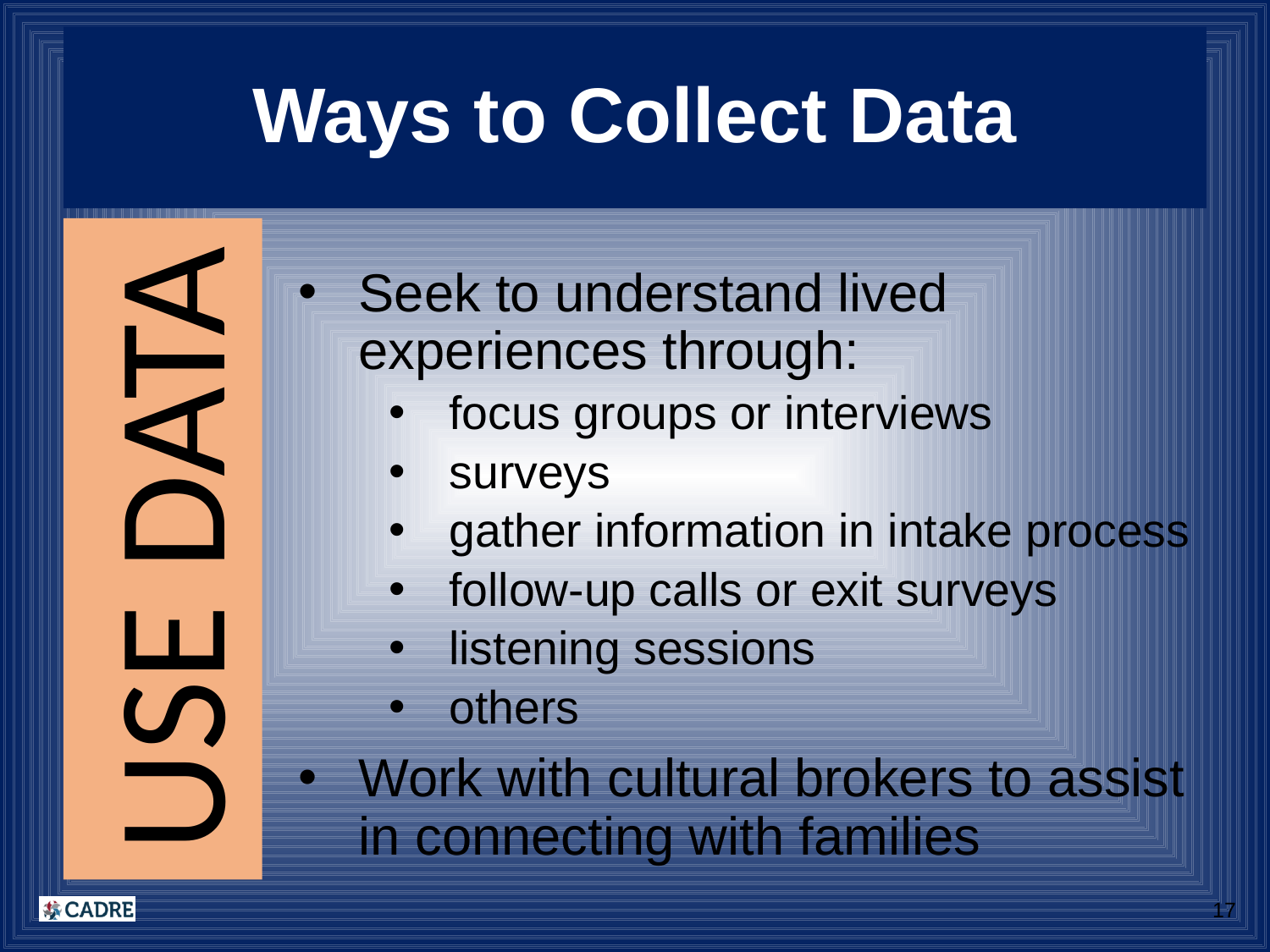

# Ways to Collect Data
Seek to understand lived experiences through:
focus groups or interviews
surveys
gather information in intake process
follow-up calls or exit surveys
listening sessions
others
Work with cultural brokers to assist in connecting with families

USE DATA
17